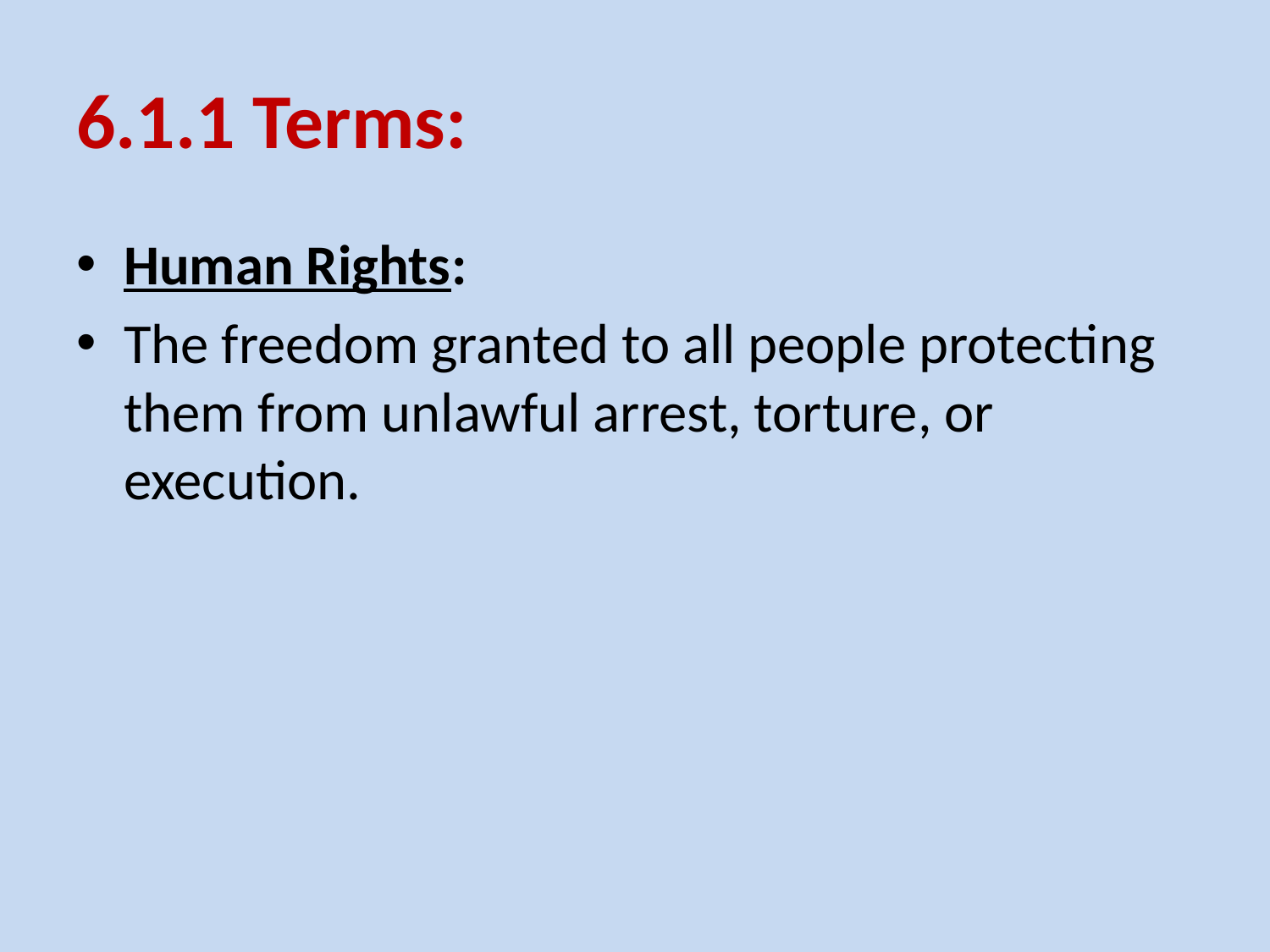

# 6.1.1 Terms:
Human Rights:
The freedom granted to all people protecting them from unlawful arrest, torture, or execution.